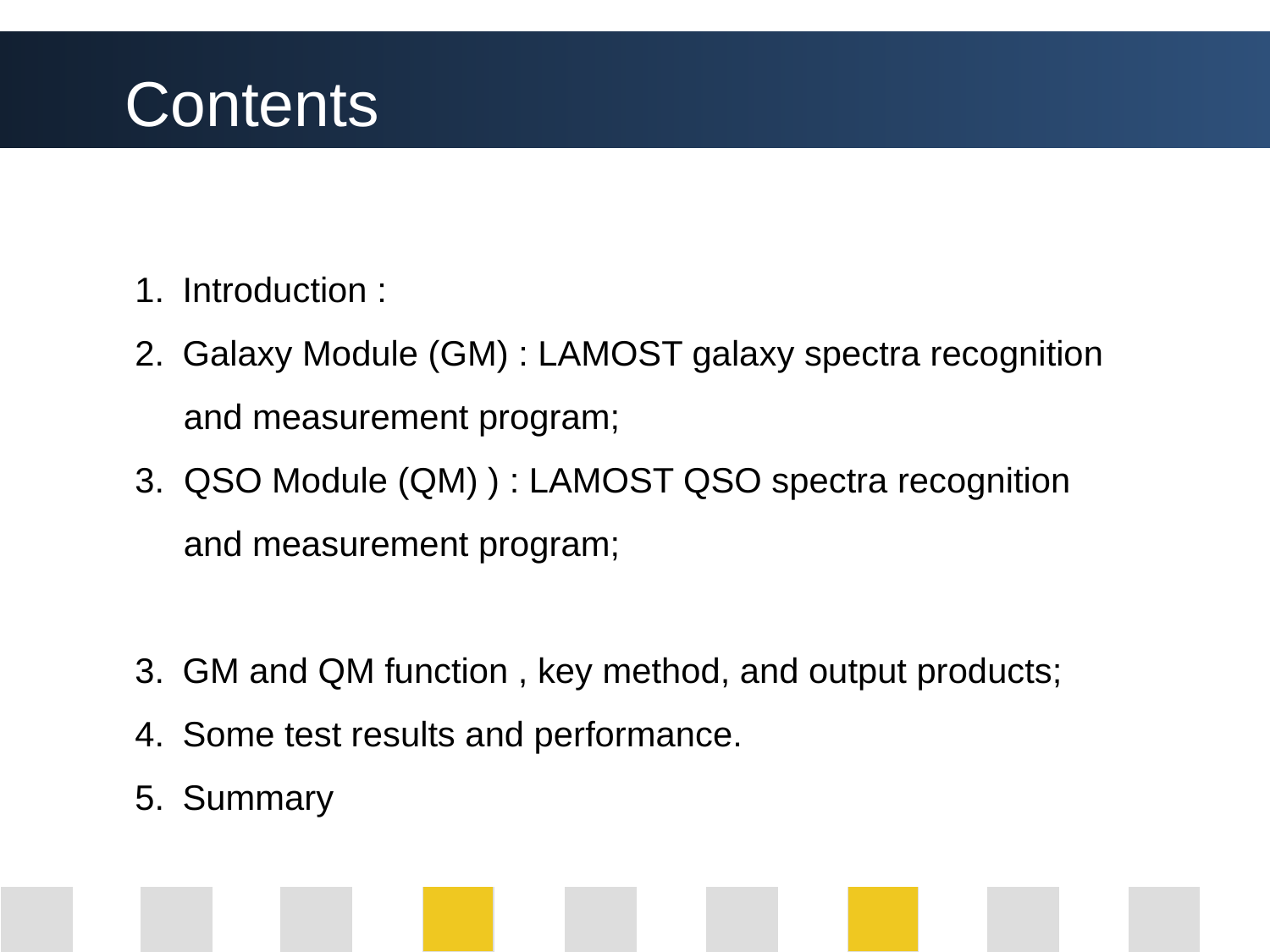

Contents
# Introduction :
Galaxy Module (GM) : LAMOST galaxy spectra recognition
     and measurement program;
3.  QSO Module (QM) ) : LAMOST QSO spectra recognition
     and measurement program;

GM and QM function , key method, and output products;
Some test results and performance.
Summary